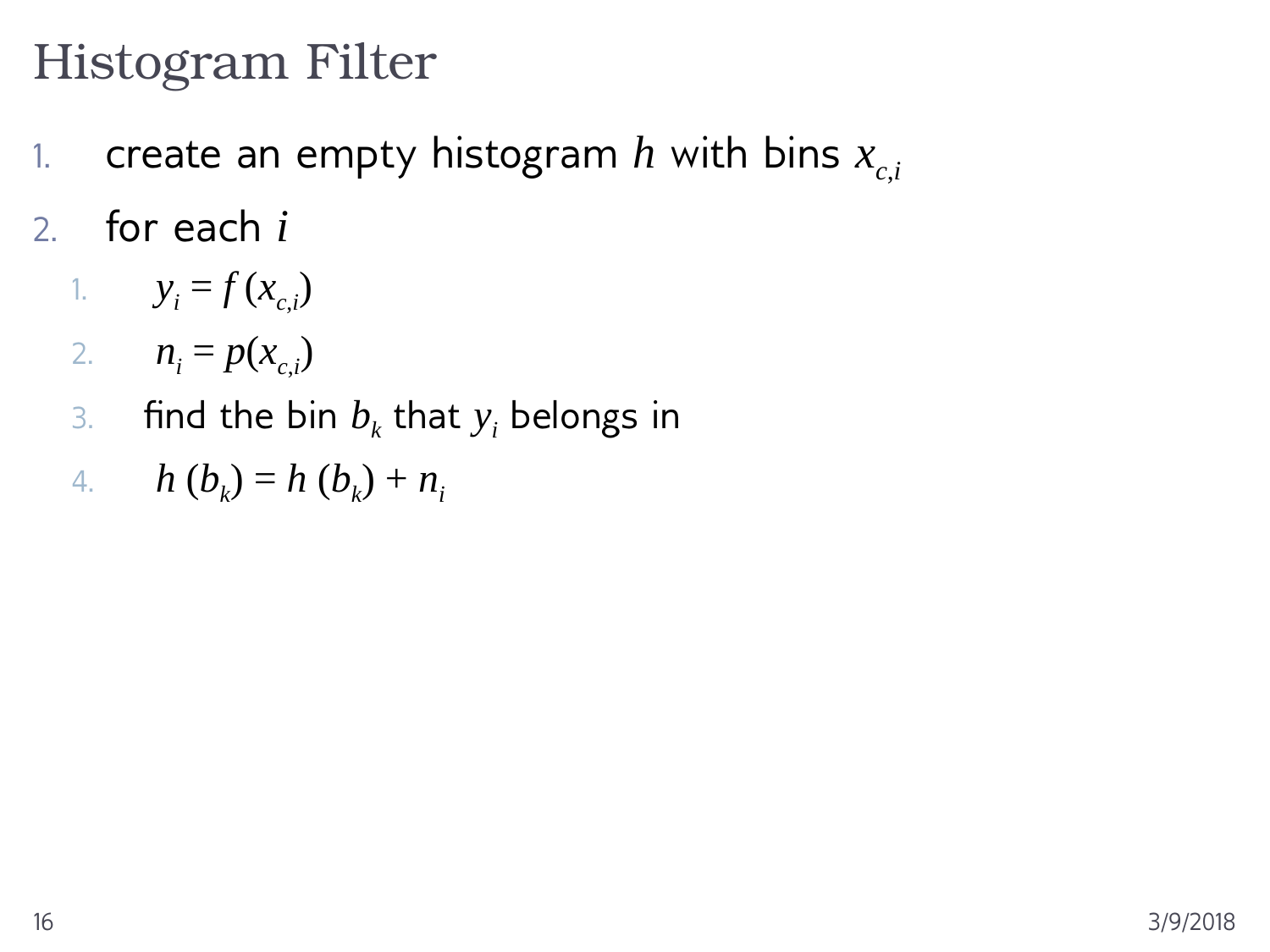

# Histogram Filter
create an empty histogram h with bins xc,i
for each i
 yi = f (xc,i)
 ni = p(xc,i)
find the bin bk that yi belongs in
 h (bk) = h (bk) + ni
16

3/9/2018